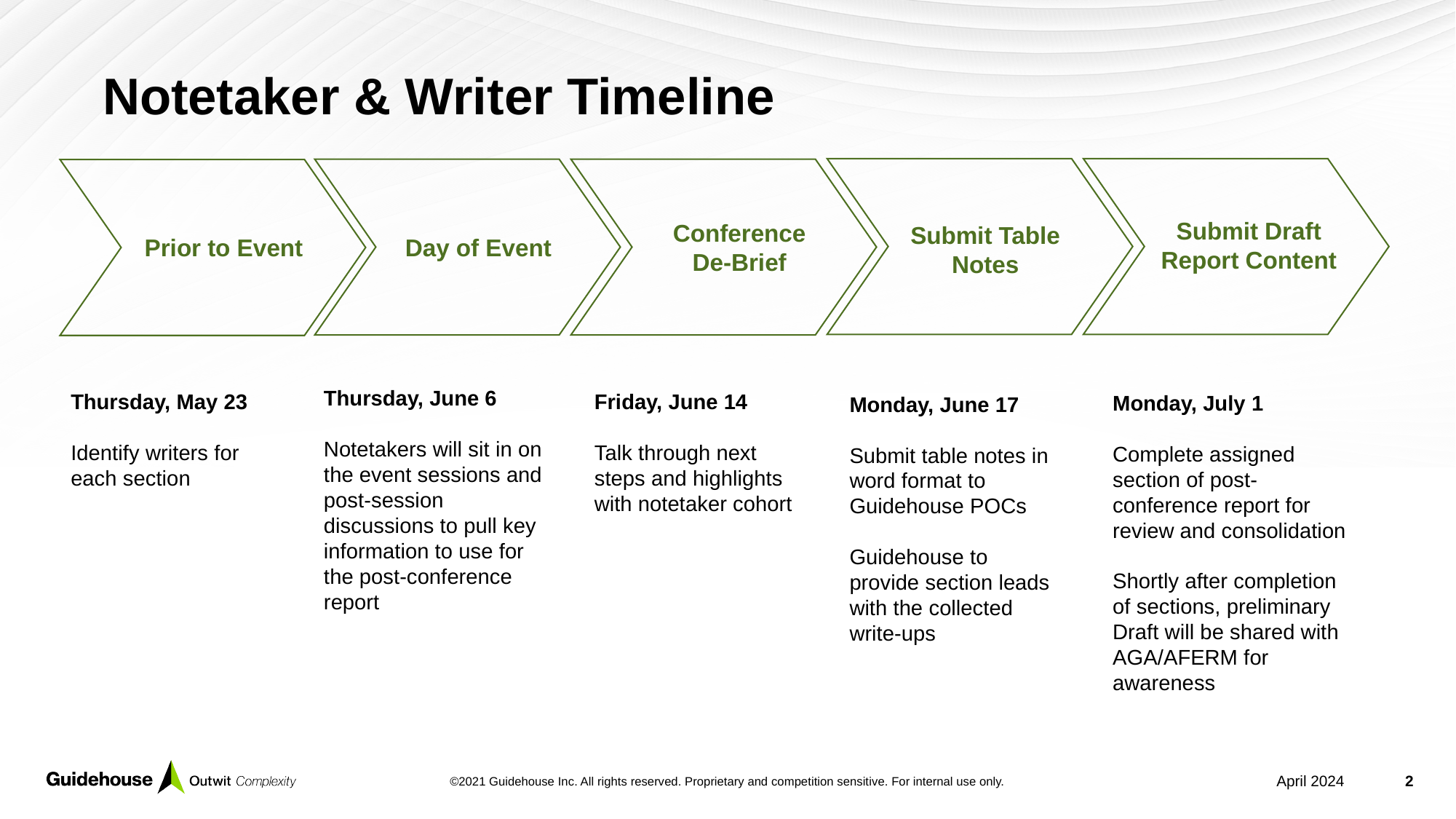

# Notetaker & Writer Timeline

Conference De-Brief
Submit Table Notes
Day of Event
Thursday, June 6

Notetakers will sit in on the event sessions and post-session discussions to pull key information to use for the post-conference report
Friday, June 14
Talk through next steps and highlights with notetaker cohort
Monday, July 1

Complete assigned section of post-conference report for review and consolidation

Shortly after completion of sections, preliminary Draft will be shared with AGA/AFERM for awareness
Submit Draft Report Content
Monday, June 17

Submit table notes in word format to Guidehouse POCs

Guidehouse to provide section leads with the collected write-ups

Prior to Event
Thursday, May 23

Identify writers for each section
April 2024
2